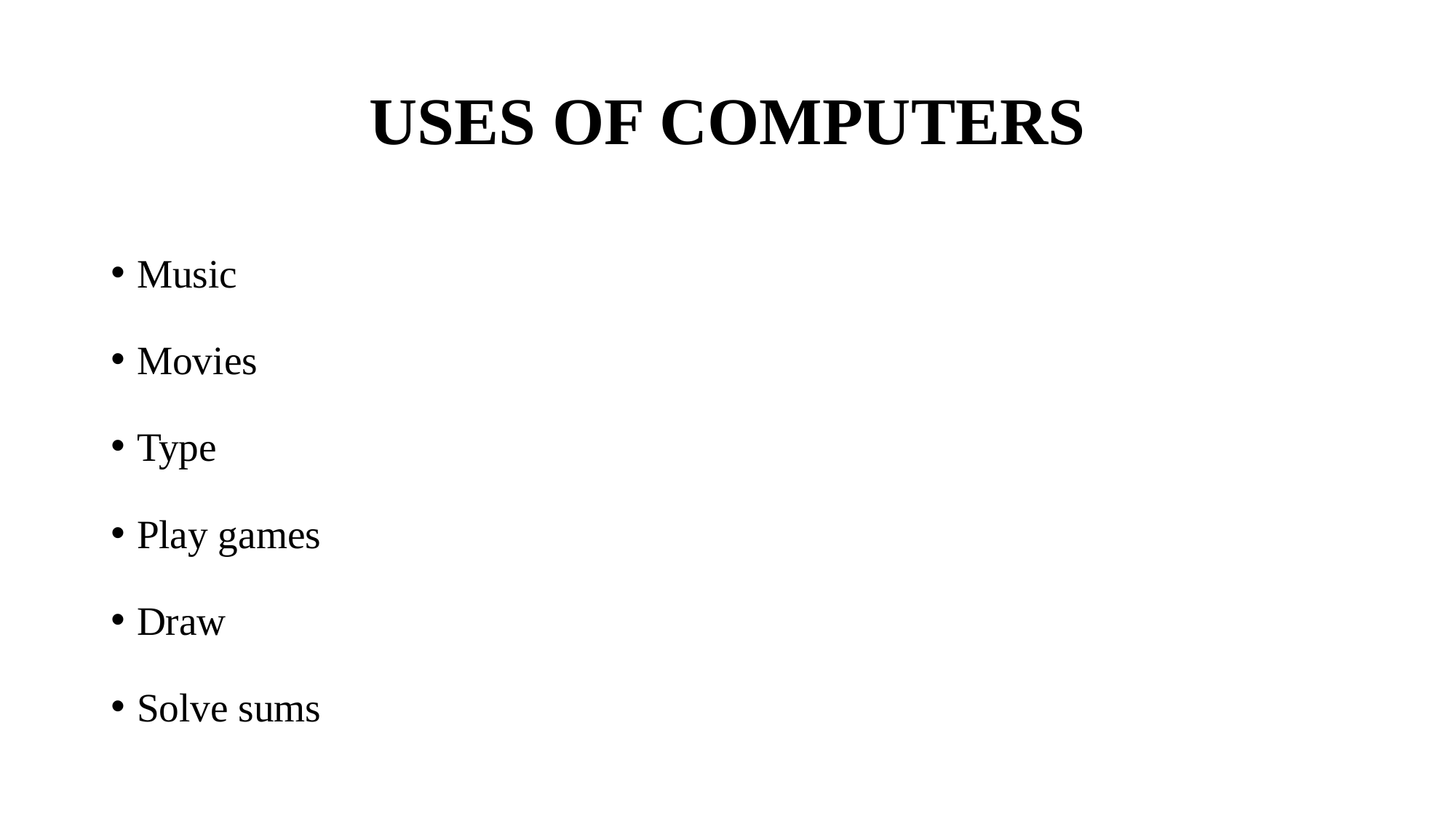

# USES OF COMPUTERS
Music
Movies
Type
Play games
Draw
Solve sums